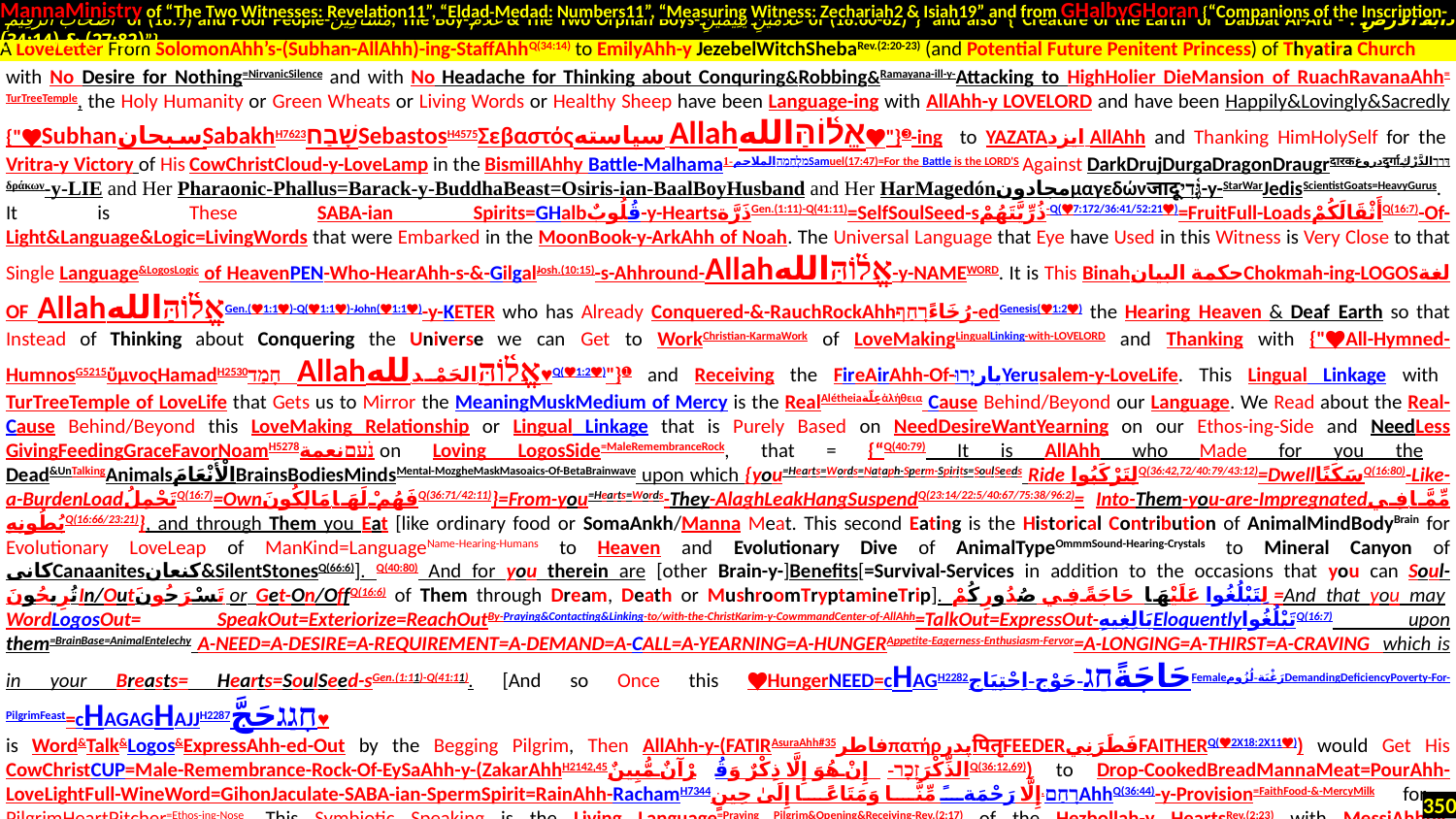

MannaMinistry of “The Two Witnesses: Revelation11”, “Eldad-Medad: Numbers11”, “Measuring Witness: Zechariah2 & Isiah19” and from GHalbyGHoran {“Companions of the Inscription-
 أَصْحَابَ الرَّقِيمِ  of (18:9) and Poor People-مَسَاكِينَ, The Boy-غُلَامُ & The Two Orphan Boys-غُلَامَيْنِ يَتِيمَيْنِ of (18:60-82)”}  and also  {“Creature of the Earth  or  Dabbat Al-Ard - دَابَّةُ الْأَرْضِ : (27:82) & (34:14)”}
.
with No Desire for Nothing=NirvanicSilence and with No Headache for Thinking about Conquring&Robbing&Ramayana-ill-y-Attacking to HighHolier DieMansion of RuachRavanaAhh= TurTreeTemple, the Holy Humanity or Green Wheats or Living Words or Healthy Sheep have been Language-ing with AllAhh-y LoveLord and have been Happily&Lovingly&Sacredly {"♥SubhanسبحانSabakhH7623שָׁבַחSebastosH4575Σεβαστόςسپاسته Allahאֱל֫וֹהַּالله♥"}➌-ing  to YAZATAایزد AllAhh and Thanking HimHolySelf for the Vritra-y Victory of His CowChristCloud-y-LoveLamp in the BismillAhhy Battle-Malhamaמִלְחָמָהالملاحم-1Samuel(17:47)=For the Battle is the LORD'S Against DarkDrujDurgaDragonDraugrदारकدروغदुर्गाדָּרַךالدَّرْكِ δράκων-y-LIE and Her Pharaonic-Phallus=Barack-y-BuddhaBeast=Osiris-ian-BaalBoyHusband and Her HarMagedónمجادونμαγεδώνजादूגֶּ֫דִי-y-StarWarJedisScientistGoats=HeavyGurus. It is These SABA-ian Spirits=GHalbقُلُوبٌ-y-HeartsذَرَّةGen.(1:11)-Q(41:11)=SelfSoulSeed-sذُرِّيَّتَهُمْ-Q(♥7:172/36:41/52:21♥)=FruitFull-LoadsأَثْقَالَكُمْQ(16:7)-Of-Light&Language&Logic=LivingWords that were Embarked in the MoonBook-y-ArkAhh of Noah. The Universal Language that Eye have Used in this Witness is Very Close to that Single Language&LogosLogic of HeavenPEN-Who-HearAhh-s-&-GilgalJosh.(10:15)-s-Ahhround-Allahאֱל֫וֹהַּالله-y-NAMEWORD. It is This Binahحکمة البیانChokmah-ing-LOGOSلغة OF Allahאֱל֫וֹהַּاللهGen.(♥1:1♥)-Q(♥1:1♥)-John(♥1:1♥)-y-KETER who has Already Conquered-&-RauchRockAhhرُخَاءًרָחַף-edGenesis(♥1:2♥) the Hearing Heaven & Deaf Earth so that Instead of Thinking about Conquering the Universe we can Get to WorkChristian-KarmaWork of LoveMakingLingualLinking-with-LoveLord and Thanking with {"♥All-Hymned-HumnosG5215ὕμνοςHamadH2530חָמַד Allahאֱל֫וֹהַּ.الحَمْد لله♥Q(♥1:2♥)"}➊ and Receiving the FireAirAhh-Of-یارיְרוּYerusalem-y-LoveLife. This Lingual Linkage with TurTreeTemple of LoveLife that Gets us to Mirror the MeaningMuskMedium of Mercy is the RealAlétheiaعِلّةἀλήθεια Cause Behind/Beyond our Language. We Read about the Real-Cause Behind/Beyond this LoveMaking Relationship or Lingual Linkage that is Purely Based on NeedDesireWantYearning on our Ethos-ing-Side and NeedLess GivingFeedingGraceFavorNoamH5278נֹעַםنعمة on Loving LogosSide=MaleRemembranceRock, that = {“Q(40:79) It is AllAhh who Made for you the Dead&UnTalkingAnimalsالْأَنْعَامَBrainsBodiesMindsMental-MozgheMaskMasoaics-Of-BetaBrainwave upon which {you=Hearts=Words=Nataph-Sperm-Spirits=SoulSeeds Ride لِتَرْكَبُواQ(36:42,72/40:79/43:12)=DwellسَكَنًاQ(16:80)-Like-a-BurdenLoadتَحْمِلُQ(16:7)=Ownفَهُمْ لَهَا مَالِكُونَQ(36:71/42:11)}=From-you=Hearts=Words-They-AlaghLeakHangSuspendQ(23:14/22:5/40:67/75:38/96:2)= Into-Them-you-are-Impregnatedمِّمَّا فِي بُطُونِهِQ(16:66/23:21)}, and through Them you Eat [like ordinary food or SomaAnkh/Manna Meat. This second Eating is the Historical Contribution of AnimalMindBodyBrain for Evolutionary LoveLeap of ManKind=LanguageName-Hearing-Humans to Heaven and Evolutionary Dive of AnimalTypeOmmmSound-Hearing-Crystals to Mineral Canyon of کانیCanaanitesکنعان&SilentStonesQ(66:6)]. Q(40:80) And for you therein are [other Brain-y-]Benefits[=Survival-Services in addition to the occasions that you can Soul-تُرِيحُونَIn/Outتَسْرَحُونَ or Get-On/OffQ(16:6) of Them through Dream, Death or MushroomTryptamineTrip]. لِتَبْلُغُوا عَلَيْهَا حَاجَةً فِي صُدُورِكُمْ =And that you may WordLogosOut= SpeakOut=Exteriorize=ReachOutBy-Praying&Contacting&Linking-to/with-the-ChristKarim-y-CowmmandCenter-of-AllAhh=TalkOut=ExpressOut-بَالِغِيهِEloquentlyتَبْلُغُواQ(16:7) upon them=BrainBase=AnimalEntelechy A-NEED=A-DESIRE=A-REQUIREMENT=A-DEMAND=A-CALL=A-YEARNING=A-HUNGERAppetite-Eagerness-Enthusiasm-Fervor=A-LONGING=A-THIRST=A-CRAVING  which is in your Breasts= Hearts=SoulSeed-sGen.(1:11)-Q(41:11). [And so Once this ♥HungerNEED=cHAGH2282حَاجَةًחַג-حَوْج-اِحْتِيَاجFemaleرَغْبَة-لُزُومDemandingDeficiencyPoverty-For-PilgrimFeast=cHAGAGHAJJH2287חָגַגحَجَّ♥
is Word&Talk&Logos&ExpressAhh-ed-Out by the Begging Pilgrim, Then AllAhh-y-(FATIRAsuraAhh#35فاطرπατήρپدرपितृFEEDERفَطَرَنِيFAITHERQ(♥2X18:2X11♥)) would Get His CowChristCUP=Male-Remembrance-Rock-Of-EySaAhh-y-(ZakarAhhH2142,45الذِّكْرَזָכָר-إِنْ هُوَ إِلَّا ذِكْرٌ وَقُرْآنٌ مُّبِينٌQ(36:12,69)) to Drop-CookedBreadMannaMeat=PourAhh-LoveLightFull-WineWord=GihonJaculate-SABA-ian-SpermSpirit=RainAhh-RachamH7344רָחַם.إِلَّا رَحْمَةً مِّنَّا وَمَتَاعًا إِلَىٰ حِينٍAhhQ(36:44)-y-Provision=FaithFood-&-MercyMilk for PilgrimHeartPitcher=Ethos-ing-Nose. This Symbiotic Speaking is the Living Language=Praying Pilgrim&Opening&Receiving-Rev.(2:17) of the Hezbollah-y HeartsRev.(2:23) with MessiAhhnic MoonBookMIRROR=SalaamScreen of AllAhh. As we can See in this Verse the Reciprocal Linkage of Language is Made From PureLove=LovingNeed+LovingGive=Mirroring&Mimicking-Of-Original-MERCY or From Female HAGHAJATH2282حَاجَةًחַג-y-YearningHunger/Need for LOGOSالْبَالِغَةy-الْحُجَّةُ.חָגַגHOJJATQ(6:149)مُحَاجَّة=Feast-Of-AllAhhy-AllegationReasoningLogic-To-Be-Digested=Pilgrim-Eating/Intaking-PortalMouth-Of-EagerLogos
A LoveLetter From SolomonAhh’s-(Subhan-AllAhh)-ing-StaffAhhQ(34:14) to EmilyAhh-y JezebelWitchShebaRev.(2:20-23) (and Potential Future Penitent Princess) of Thyatira Church
350